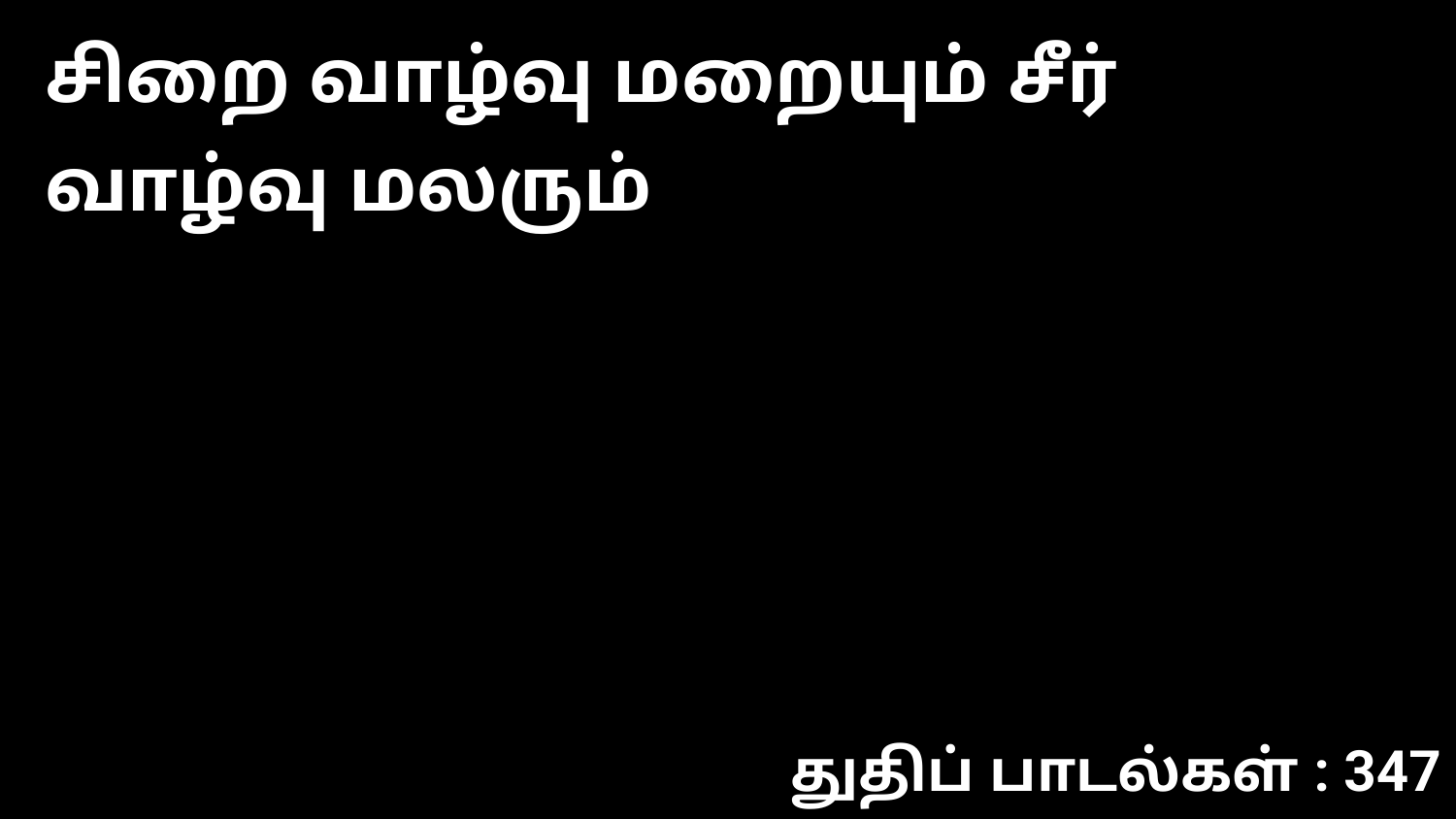

சிறை வாழ்வு மறையும் சீர் வாழ்வு மலரும்
துதிப் பாடல்கள் : 347